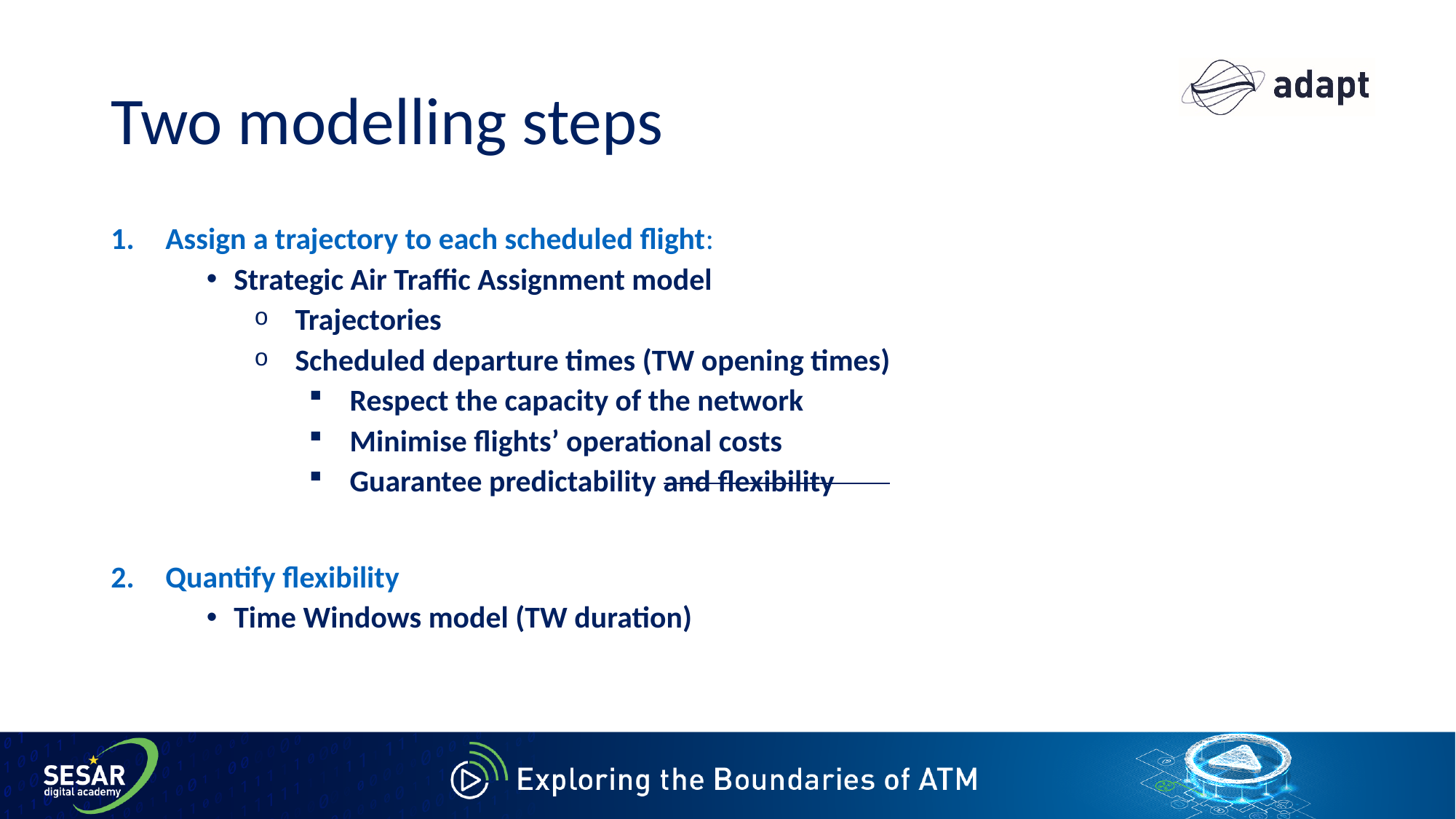

# Two modelling steps
Assign a trajectory to each scheduled flight:
Strategic Air Traffic Assignment model
Trajectories
Scheduled departure times (TW opening times)
Respect the capacity of the network
Minimise flights’ operational costs
Guarantee predictability and flexibility

Quantify flexibility
Time Windows model (TW duration)